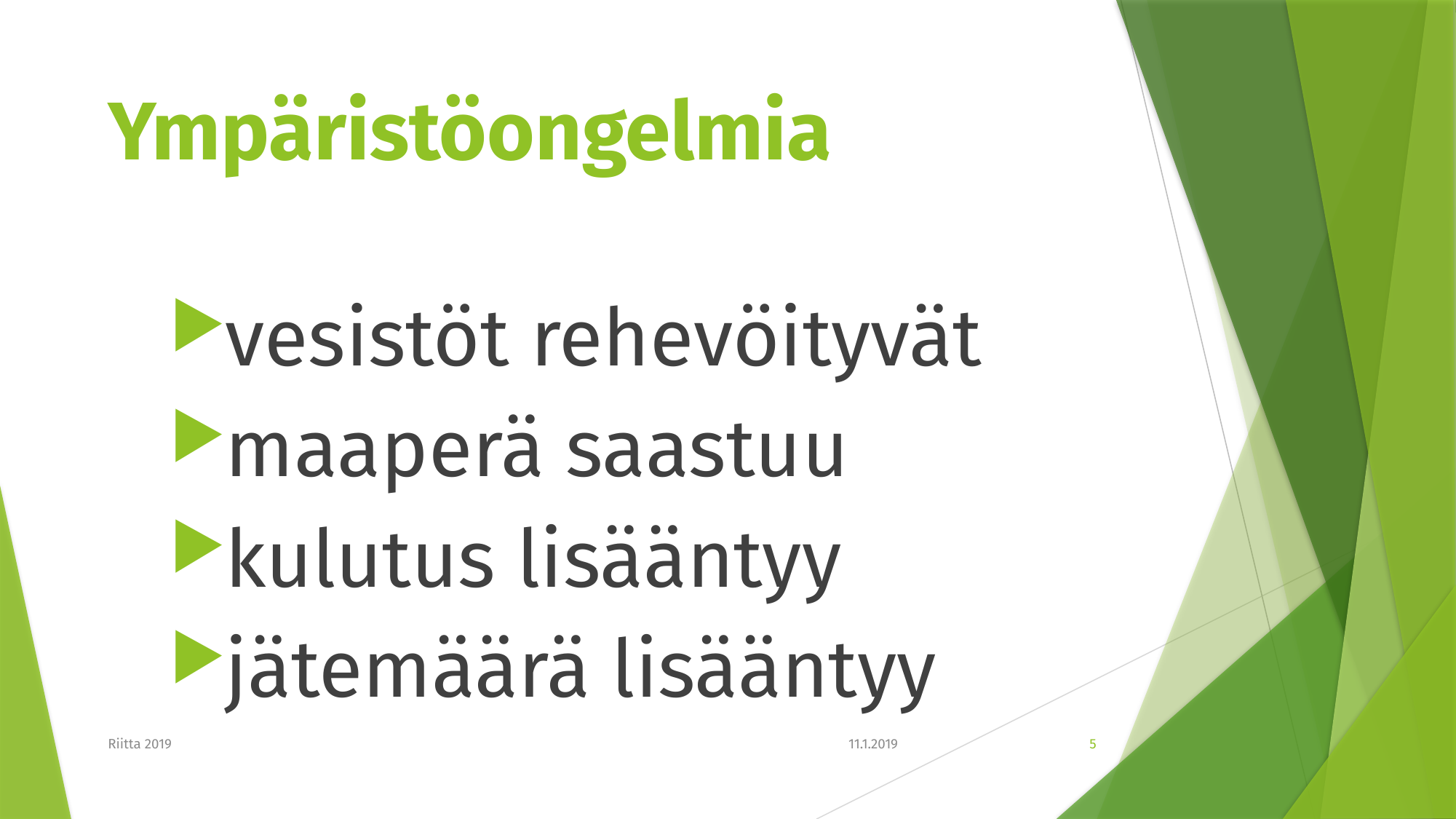

# Ympäristöongelmia

vesistöt rehevöityvät
maaperä saastuu
kulutus lisääntyy
jätemäärä lisääntyy

Riitta 2019
11.1.2019
5